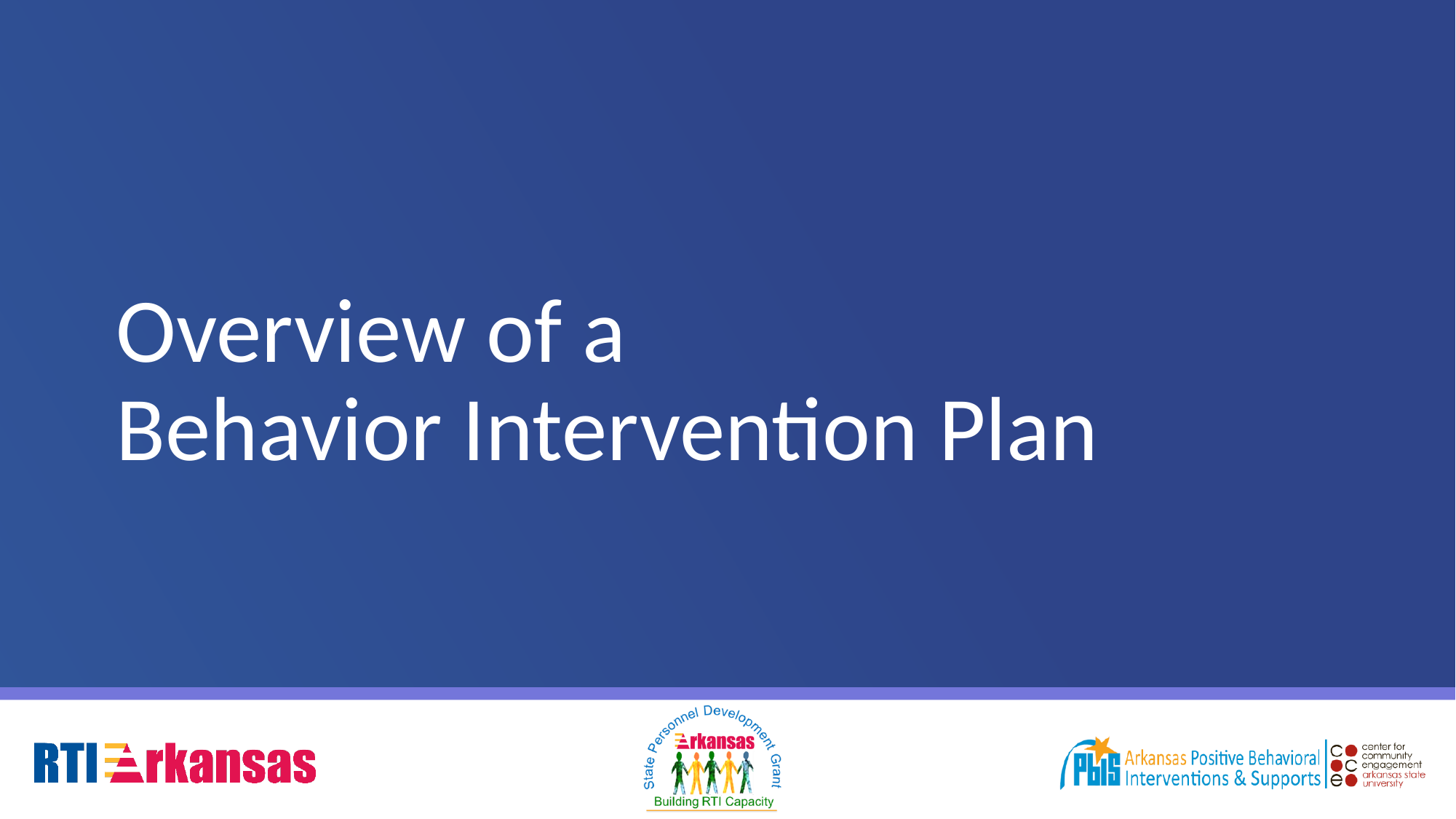

# Overview of a Behavior Intervention Plan